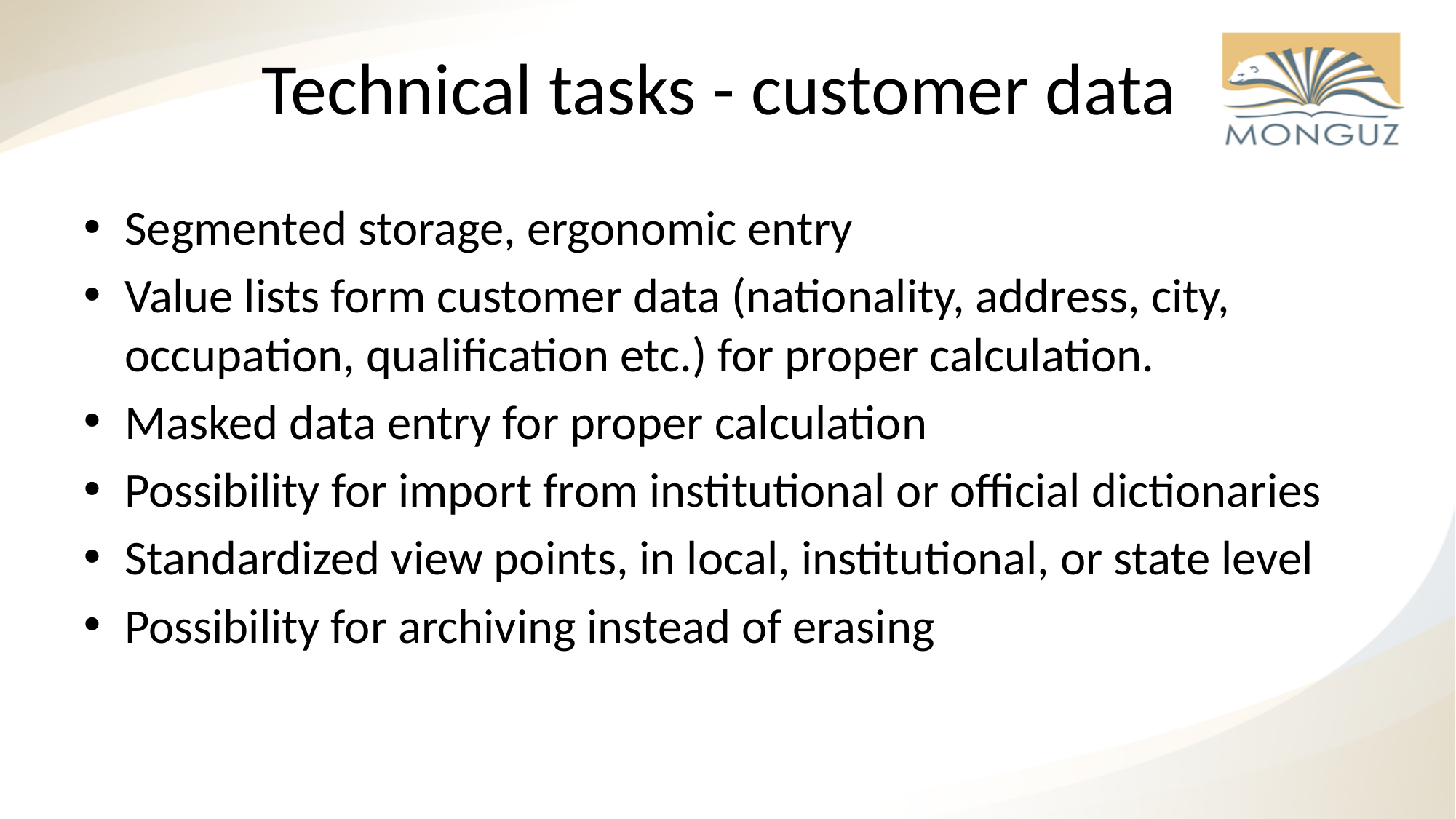

# Technical tasks - customer data
Segmented storage, ergonomic entry
Value lists form customer data (nationality, address, city, occupation, qualification etc.) for proper calculation.
Masked data entry for proper calculation
Possibility for import from institutional or official dictionaries
Standardized view points, in local, institutional, or state level
Possibility for archiving instead of erasing